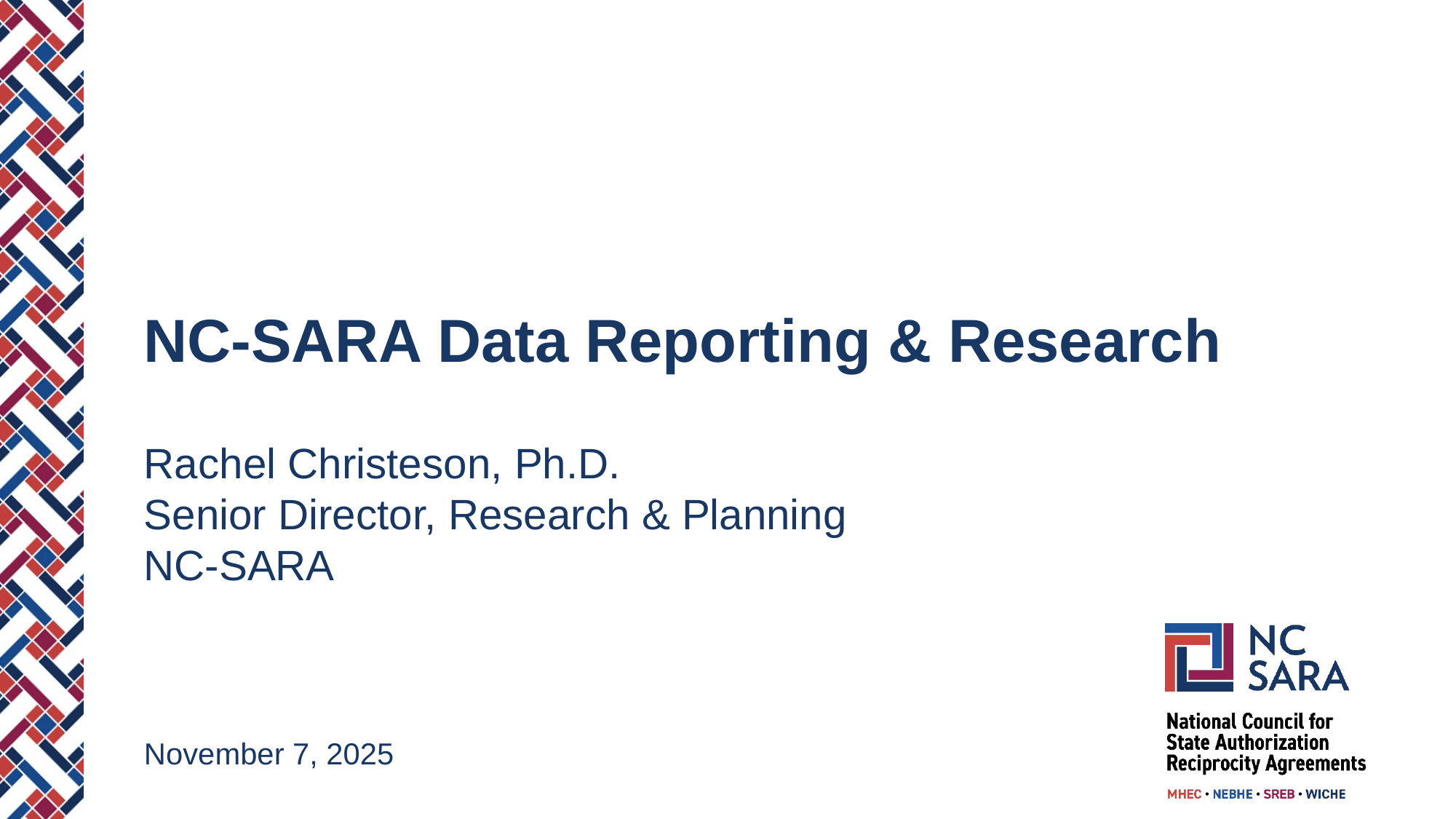

NC-SARA Data Reporting & Research
Rachel Christeson, Ph.D.
Senior Director, Research & Planning
NC-SARA

November 7, 2025